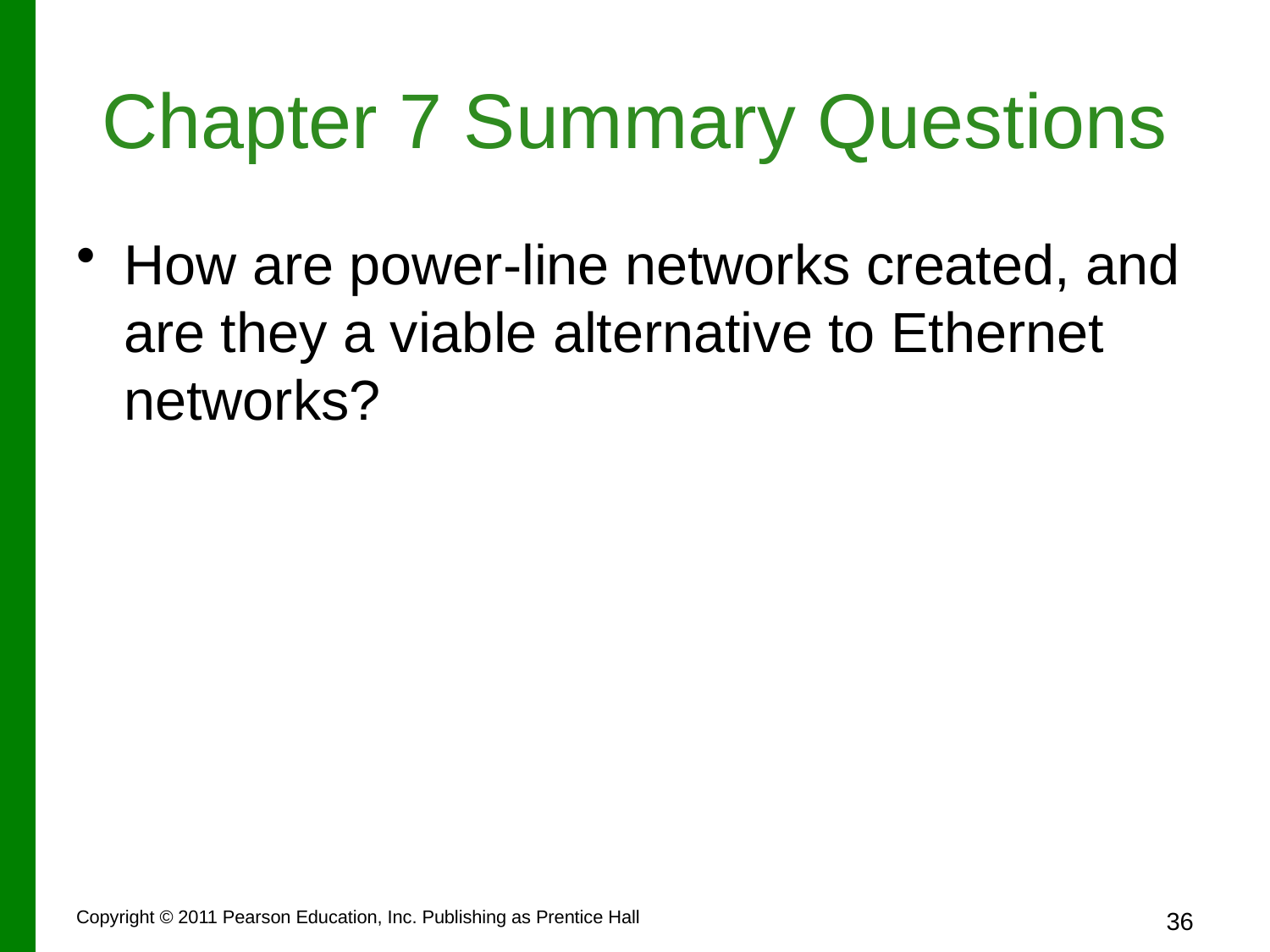

# Chapter 7 Summary Questions
How are power-line networks created, and are they a viable alternative to Ethernet networks?
Copyright © 2011 Pearson Education, Inc. Publishing as Prentice Hall
36